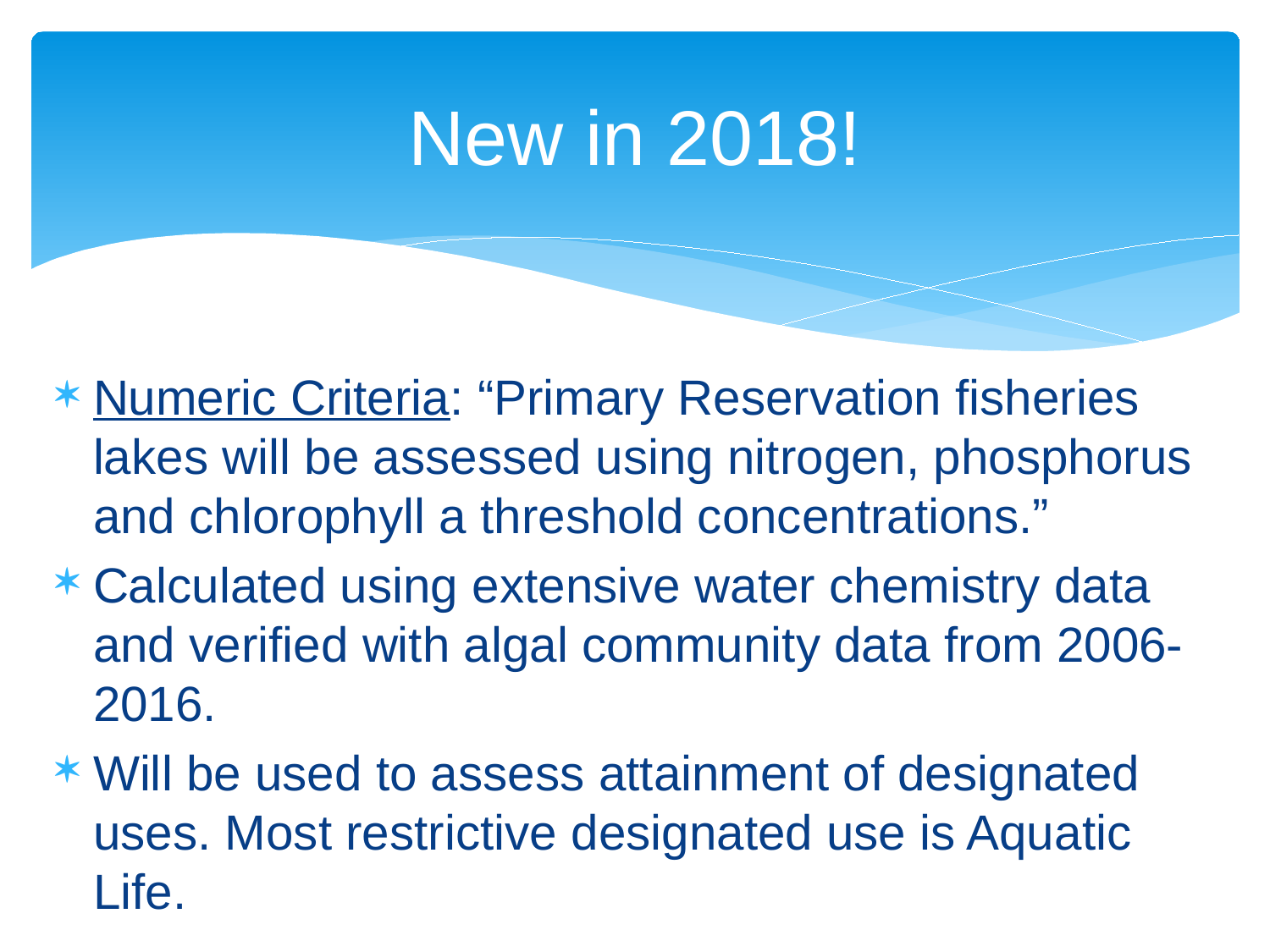

# New in 2018!
Numeric Criteria: “Primary Reservation fisheries lakes will be assessed using nitrogen, phosphorus and chlorophyll a threshold concentrations.”
Calculated using extensive water chemistry data and verified with algal community data from 2006-2016.
Will be used to assess attainment of designated uses. Most restrictive designated use is Aquatic Life.